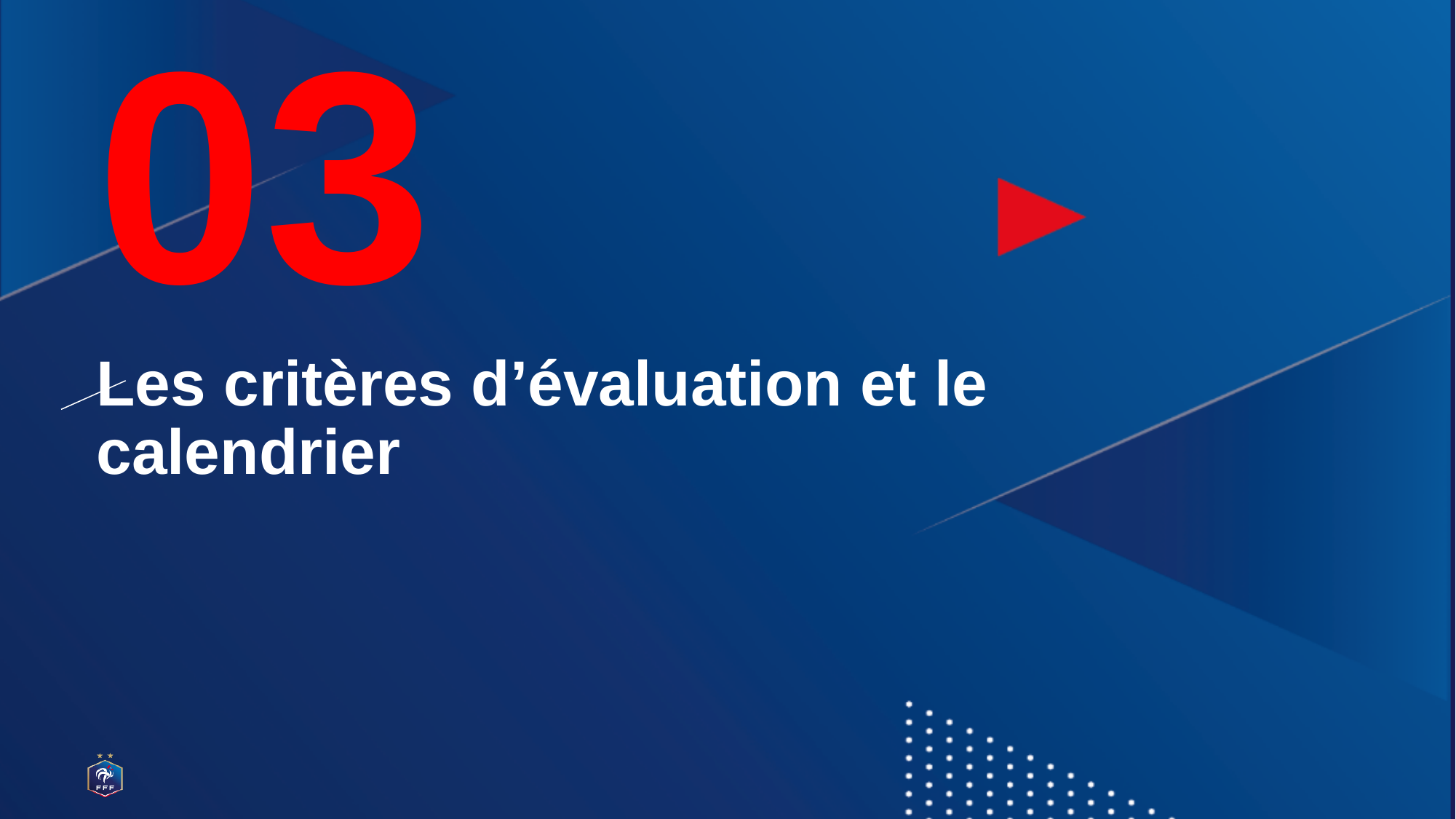

03
Les critères d’évaluation et le calendrier